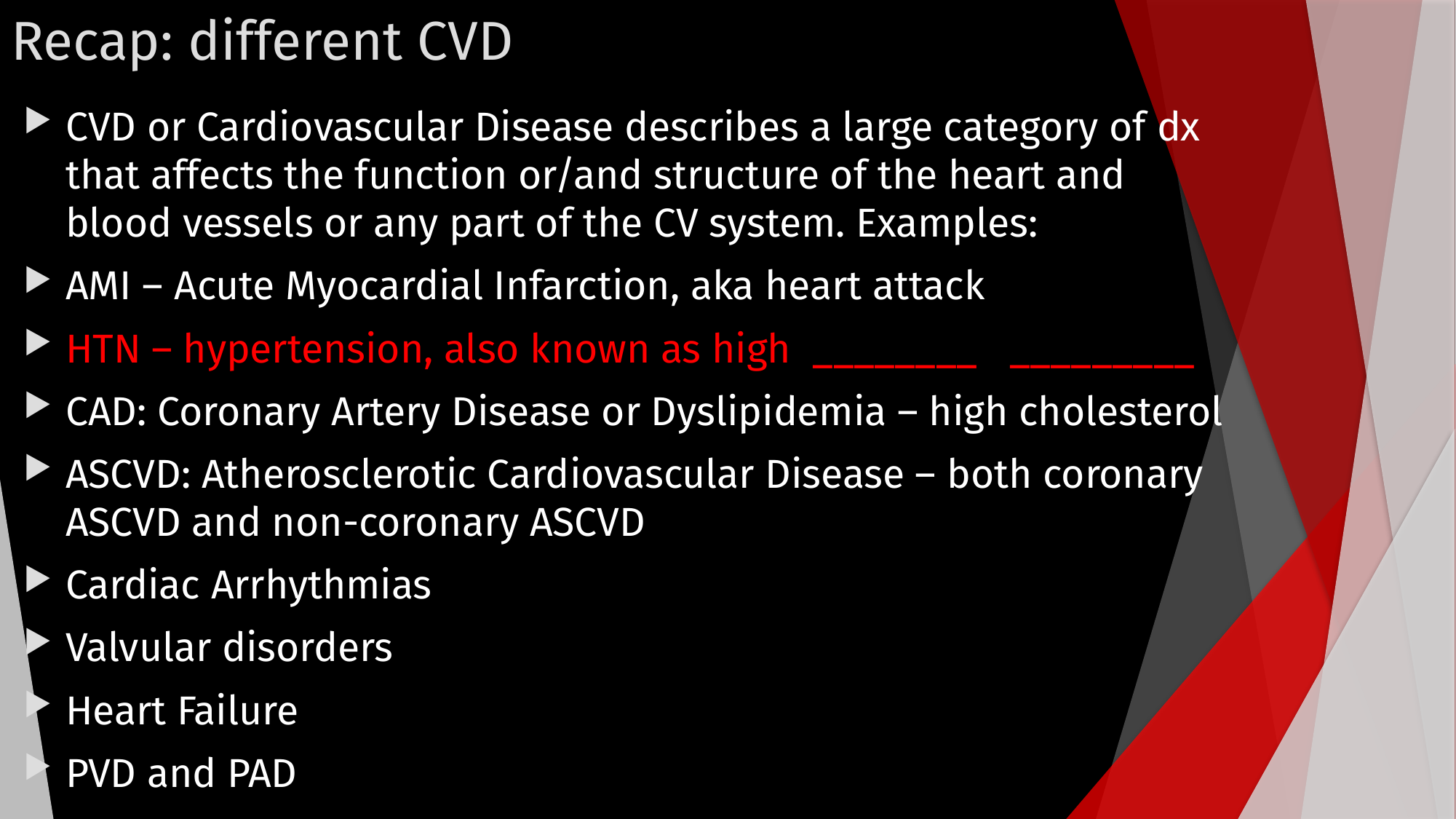

# Recap: different CVD
CVD or Cardiovascular Disease describes a large category of dx that affects the function or/and structure of the heart and blood vessels or any part of the CV system. Examples:
AMI – Acute Myocardial Infarction, aka heart attack
HTN – hypertension, also known as high  ________   _________
CAD: Coronary Artery Disease or Dyslipidemia – high cholesterol
ASCVD: Atherosclerotic Cardiovascular Disease – both coronary ASCVD and non-coronary ASCVD
Cardiac Arrhythmias
Valvular disorders
Heart Failure
PVD and PAD